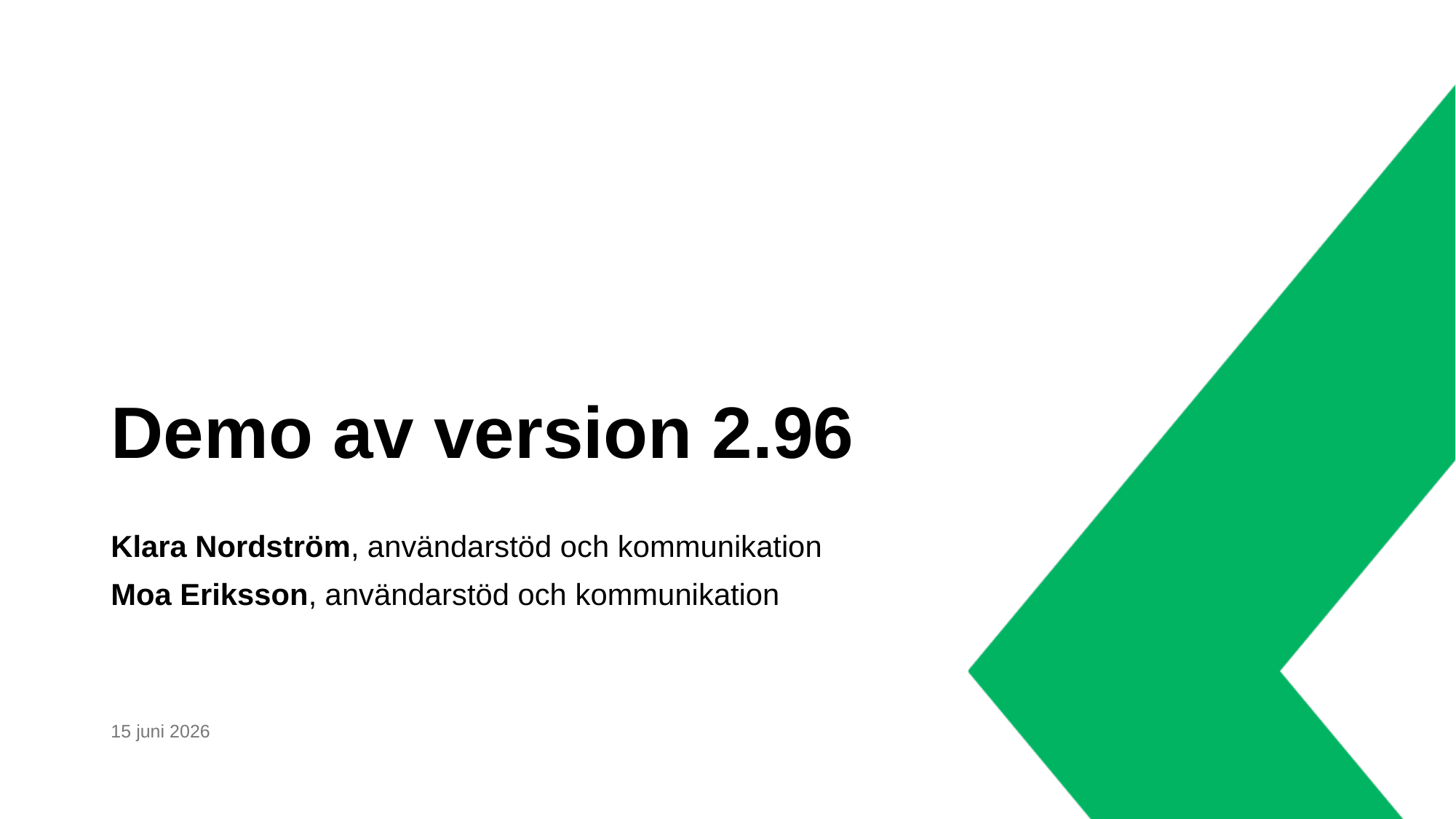

# Demo av version 2.96
Klara Nordström, användarstöd och kommunikation
Moa Eriksson, användarstöd och kommunikation
15 juni 2026